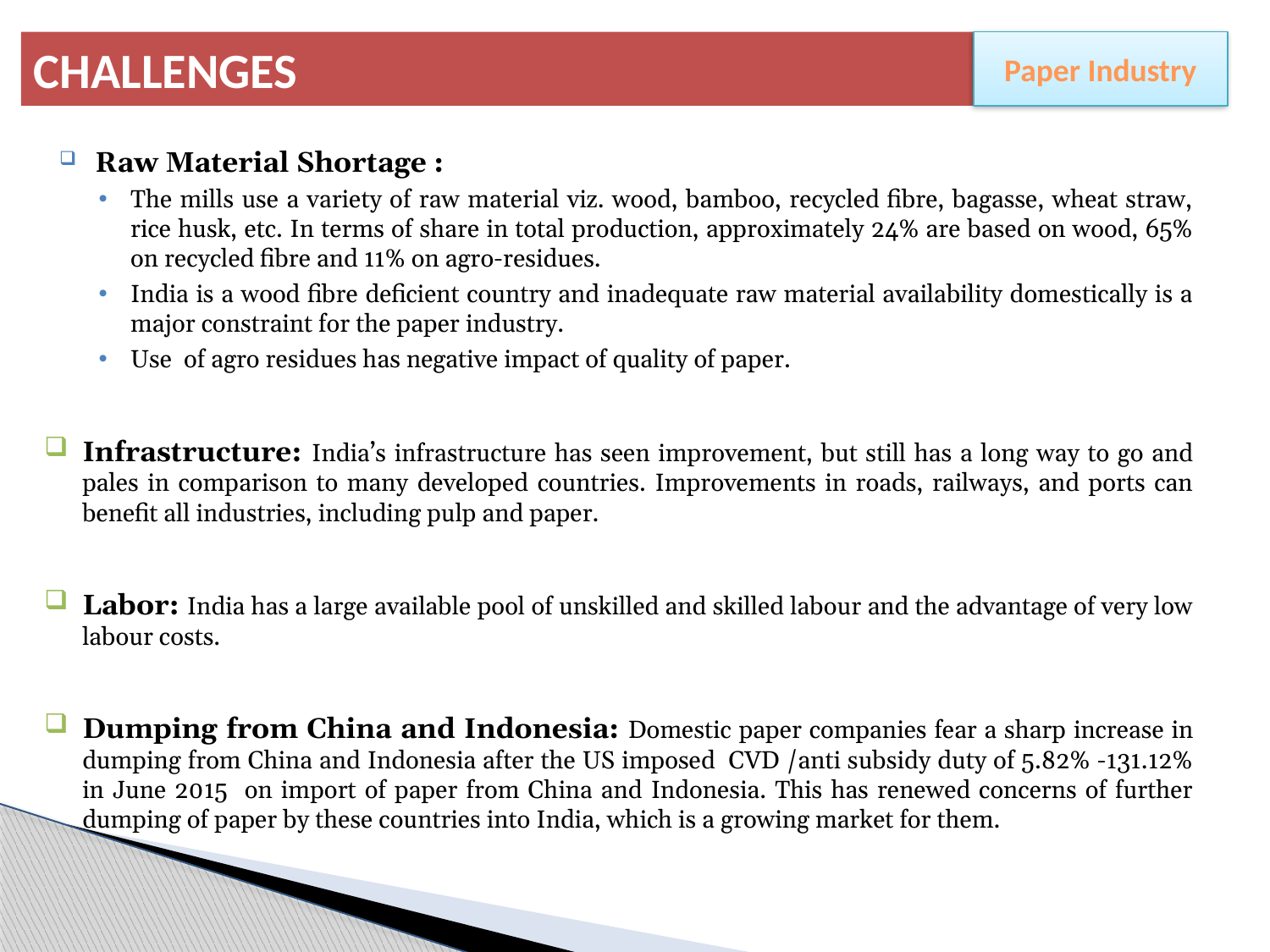

# CHALLENGES
Paper Industry
Raw Material Shortage :
The mills use a variety of raw material viz. wood, bamboo, recycled fibre, bagasse, wheat straw, rice husk, etc. In terms of share in total production, approximately 24% are based on wood, 65% on recycled fibre and 11% on agro-residues.
India is a wood fibre deficient country and inadequate raw material availability domestically is a major constraint for the paper industry.
Use  of agro residues has negative impact of quality of paper.

Infrastructure: India’s infrastructure has seen improvement, but still has a long way to go and pales in comparison to many developed countries. Improvements in roads, railways, and ports can benefit all industries, including pulp and paper.

Labor: India has a large available pool of unskilled and skilled labour and the advantage of very low labour costs.

Dumping from China and Indonesia: Domestic paper companies fear a sharp increase in dumping from China and Indonesia after the US imposed  CVD /anti subsidy duty of 5.82% -131.12% in June 2015  on import of paper from China and Indonesia. This has renewed concerns of further dumping of paper by these countries into India, which is a growing market for them.